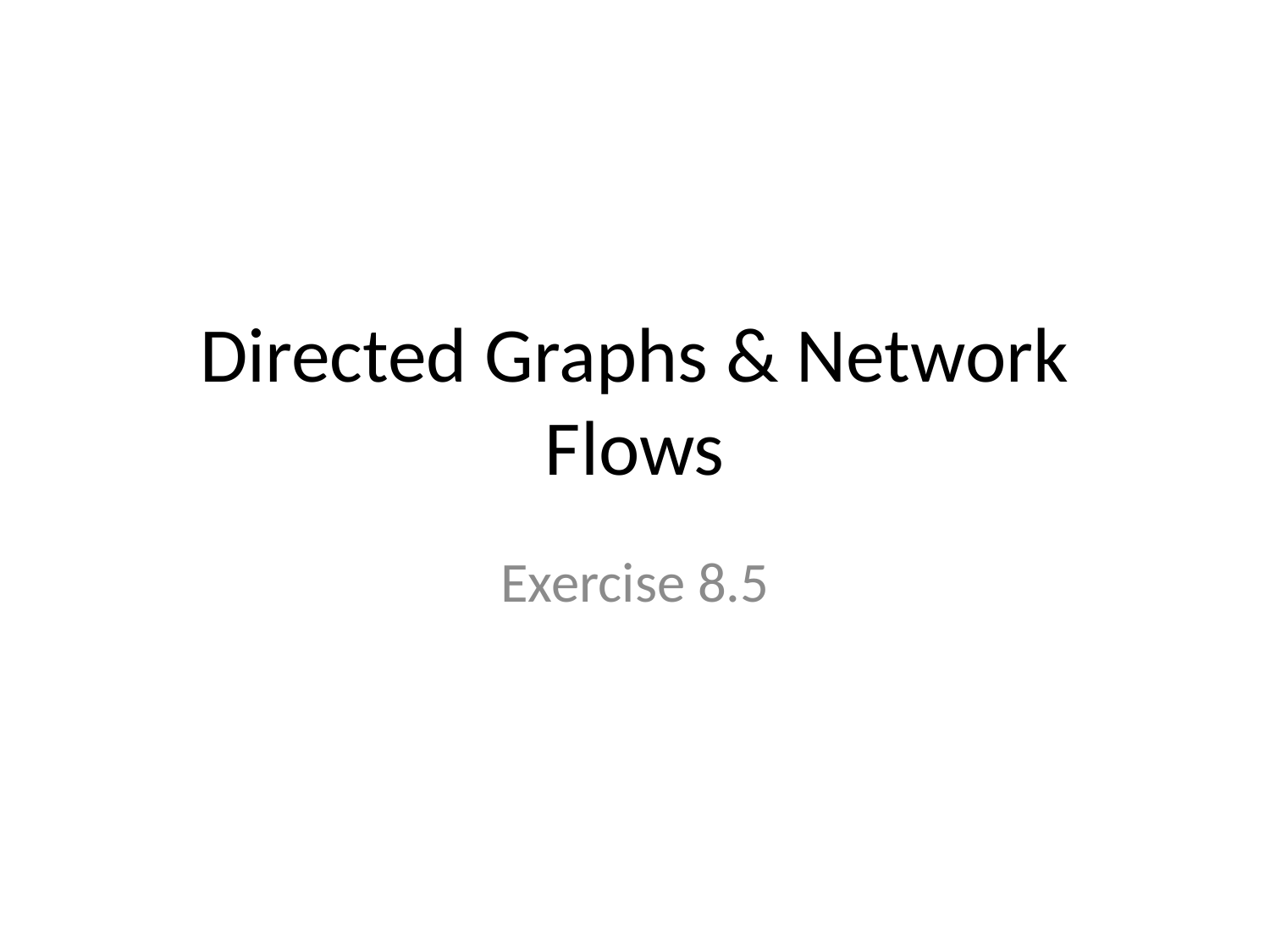

# Directed Graphs & Network Flows
Exercise 8.5